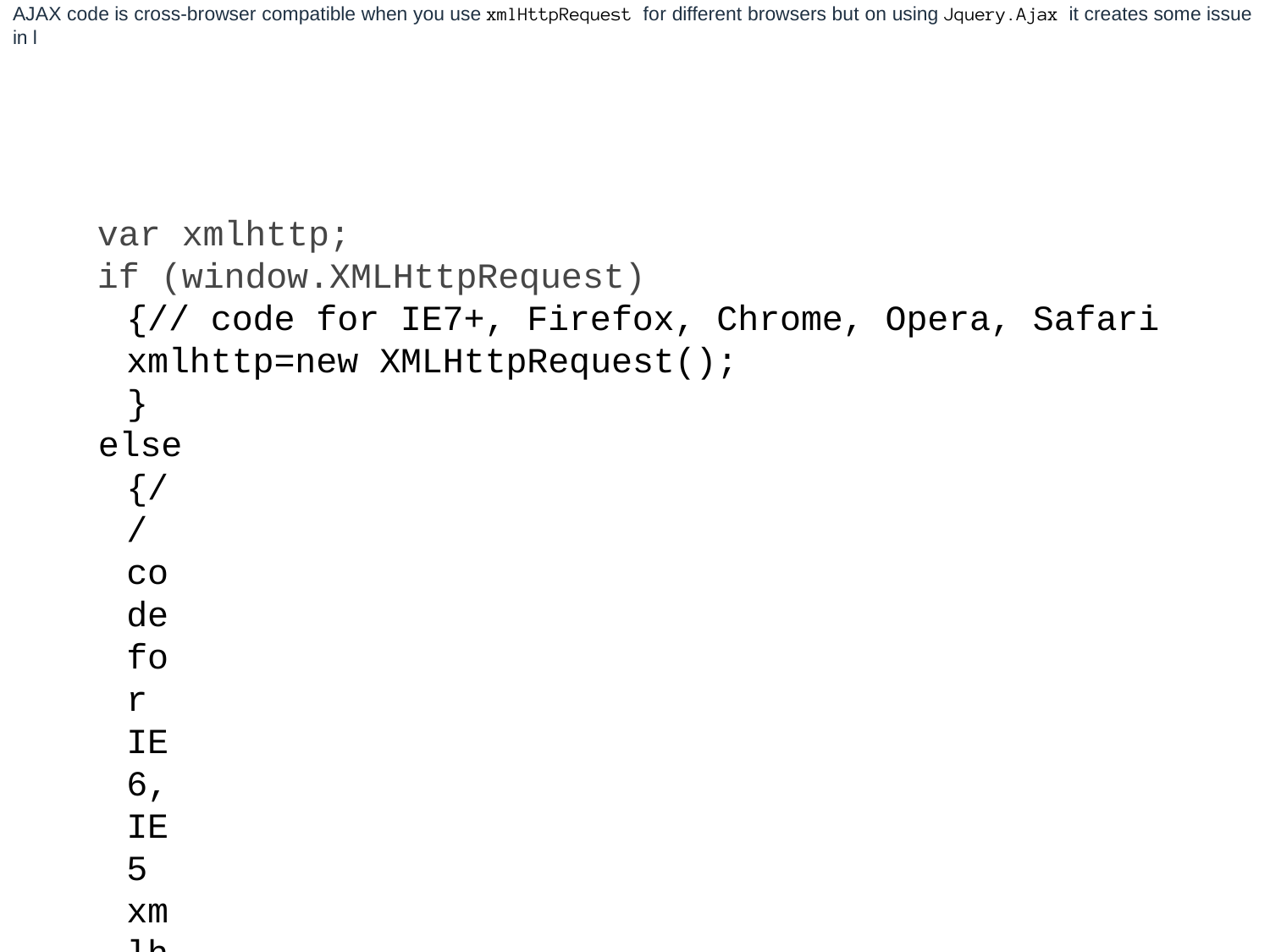

AJAX code is cross-browser compatible when you use xmlHttpRequest for different browsers but on using Jquery.Ajax it creates some issue in l
# var xmlhttp;
if (window.XMLHttpRequest)
{// code for IE7+, Firefox, Chrome, Opera, Safari
xmlhttp=new XMLHttpRequest();
}
else
{// code for IE6, IE5
xmlhttp=new ActiveXObject("Microsoft.XMLHTTP");
}